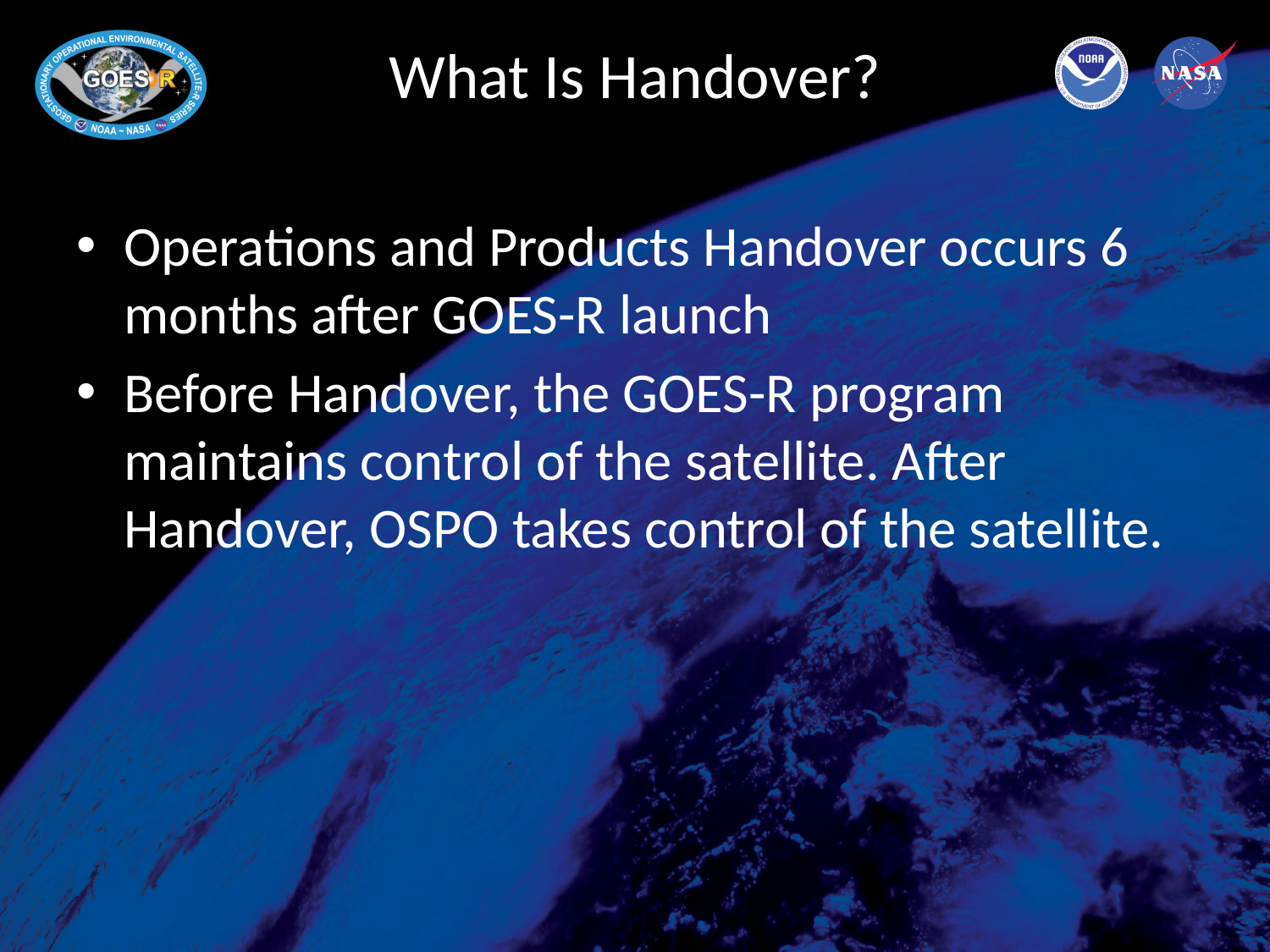

# What Is Handover?
Operations and Products Handover occurs 6 months after GOES-R launch
Before Handover, the GOES-R program maintains control of the satellite. After Handover, OSPO takes control of the satellite.